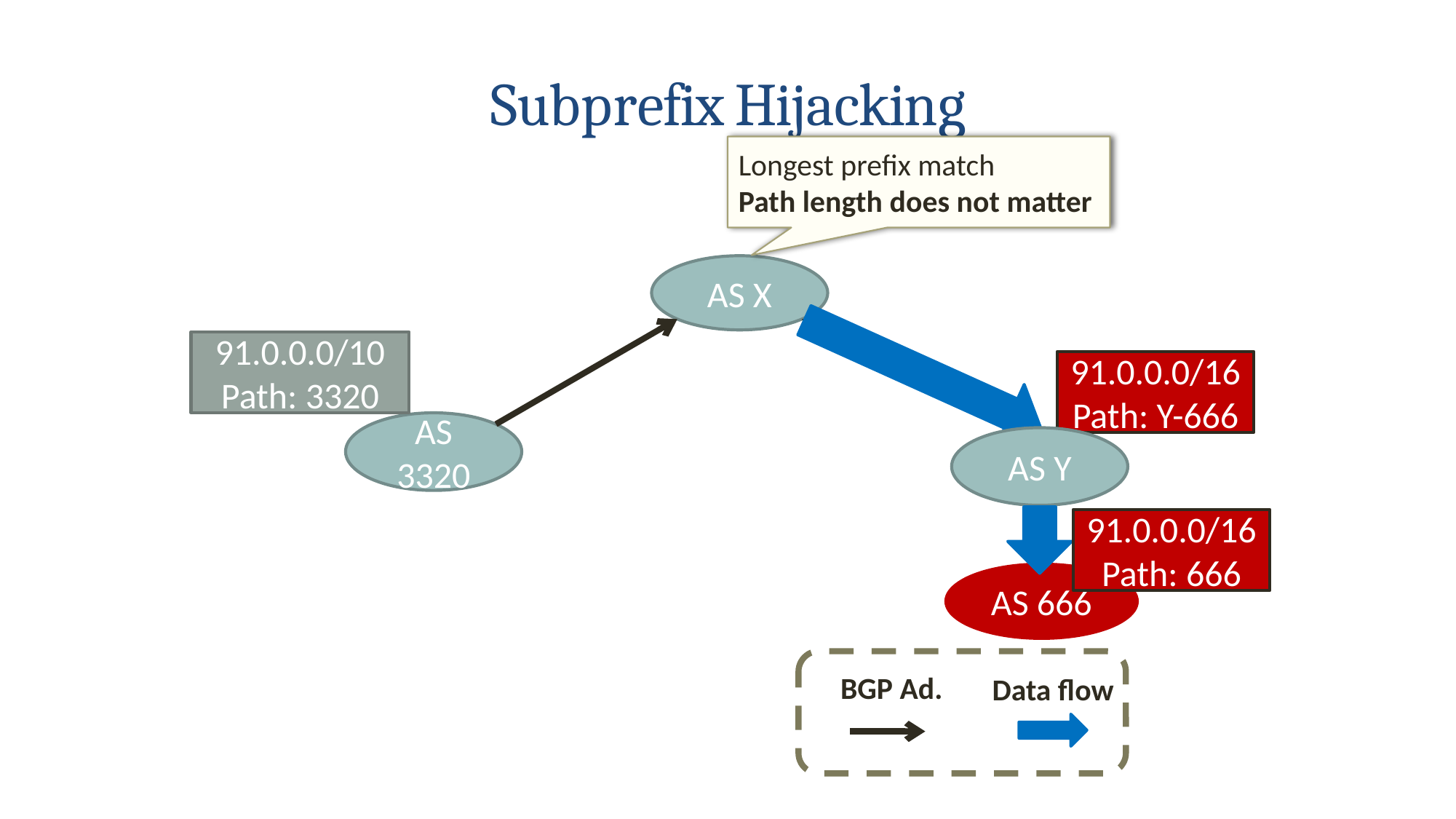

# Subprefix Hijacking
Longest prefix match
Path length does not matter
AS X
91.0.0.0/10
Path: 3320

91.0.0.0/16
Path: Y-666
AS 3320
AS Y

91.0.0.0/16
Path: 666
AS 666

BGP Ad.
Data flow

4